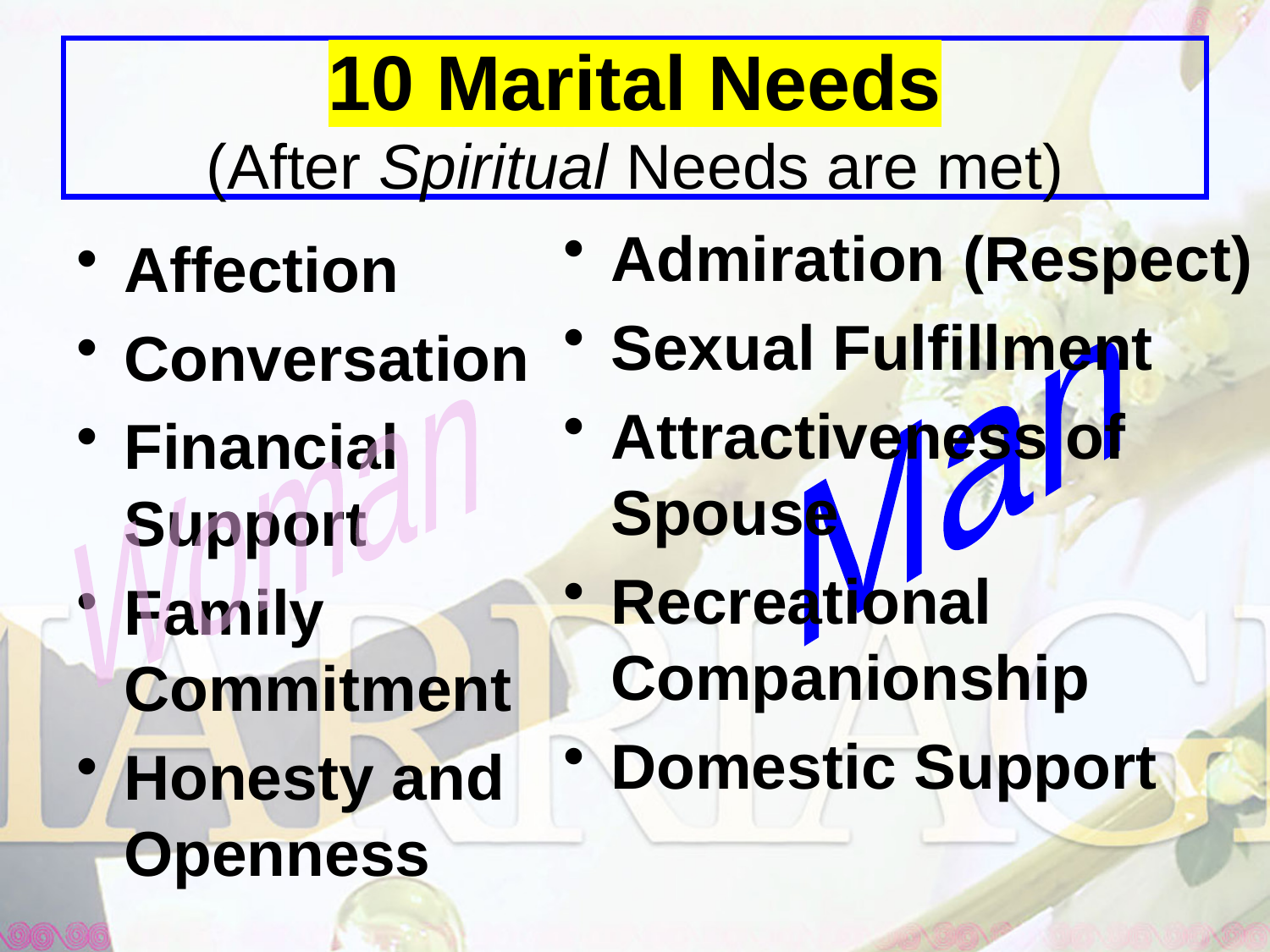

# 10 Marital Needs (After Spiritual Needs are met)
Admiration (Respect)
Sexual Fulfillment
Attractiveness of Spouse
Recreational Companionship
Domestic Support
Affection
Conversation
Financial Support
Family Commitment
Honesty and Openness
Man
Woman